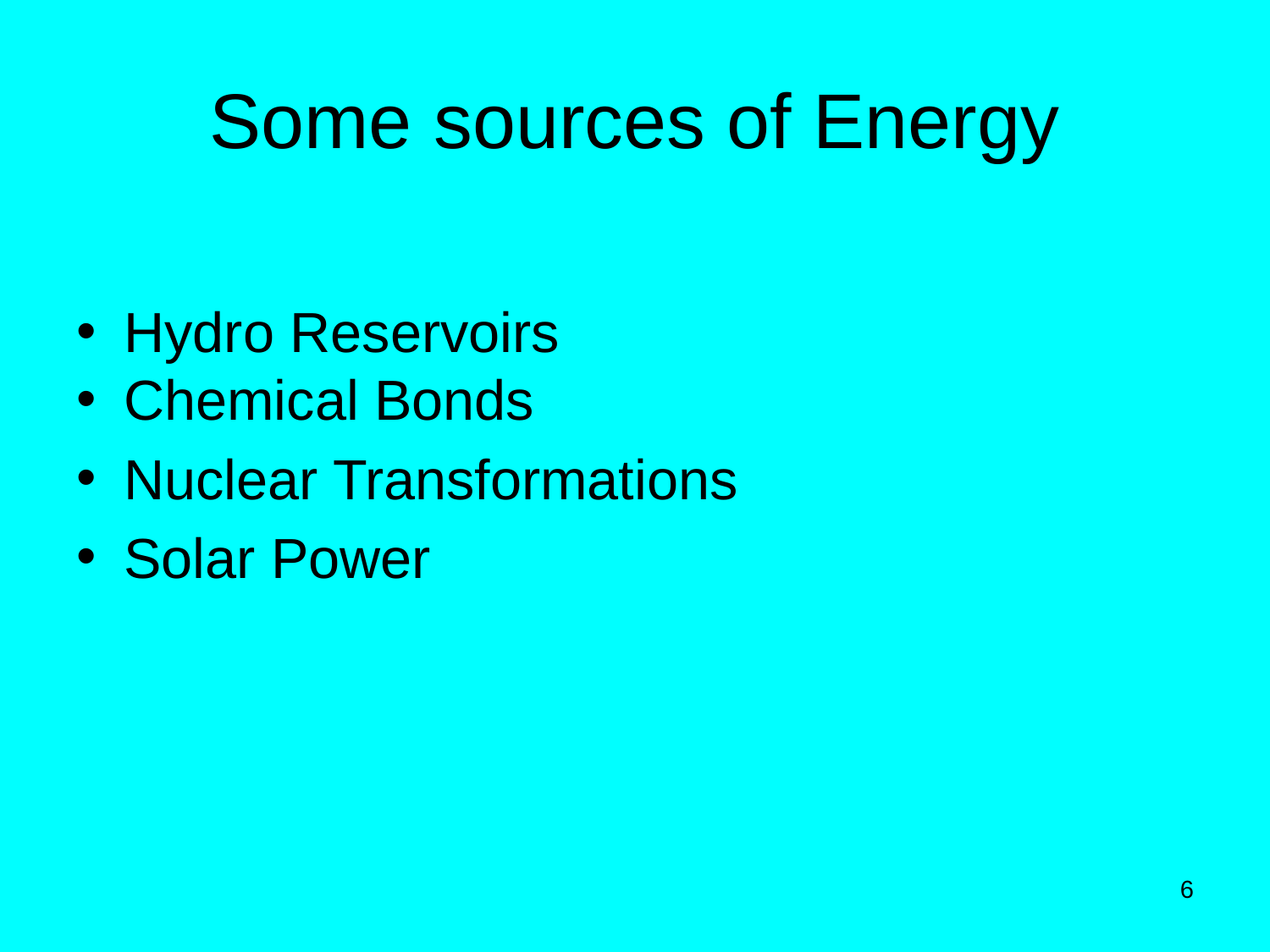

# Some sources of Energy

Hydro Reservoirs
Chemical Bonds
Nuclear Transformations
Solar Power
6